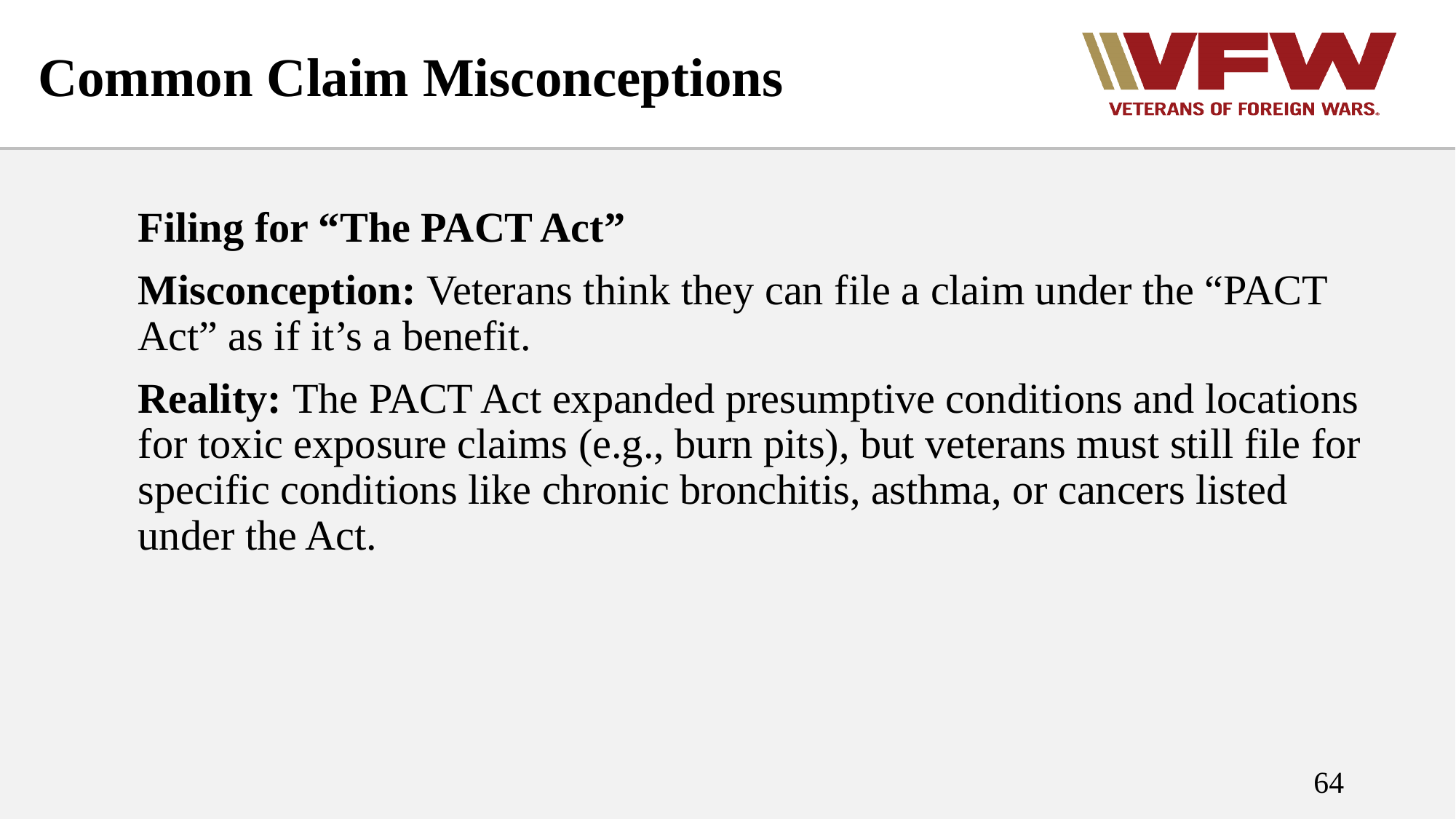

Common Claim Misconceptions
Filing for “The PACT Act”
Misconception: Veterans think they can file a claim under the “PACT Act” as if it’s a benefit.
Reality: The PACT Act expanded presumptive conditions and locations for toxic exposure claims (e.g., burn pits), but veterans must still file for specific conditions like chronic bronchitis, asthma, or cancers listed under the Act.

64